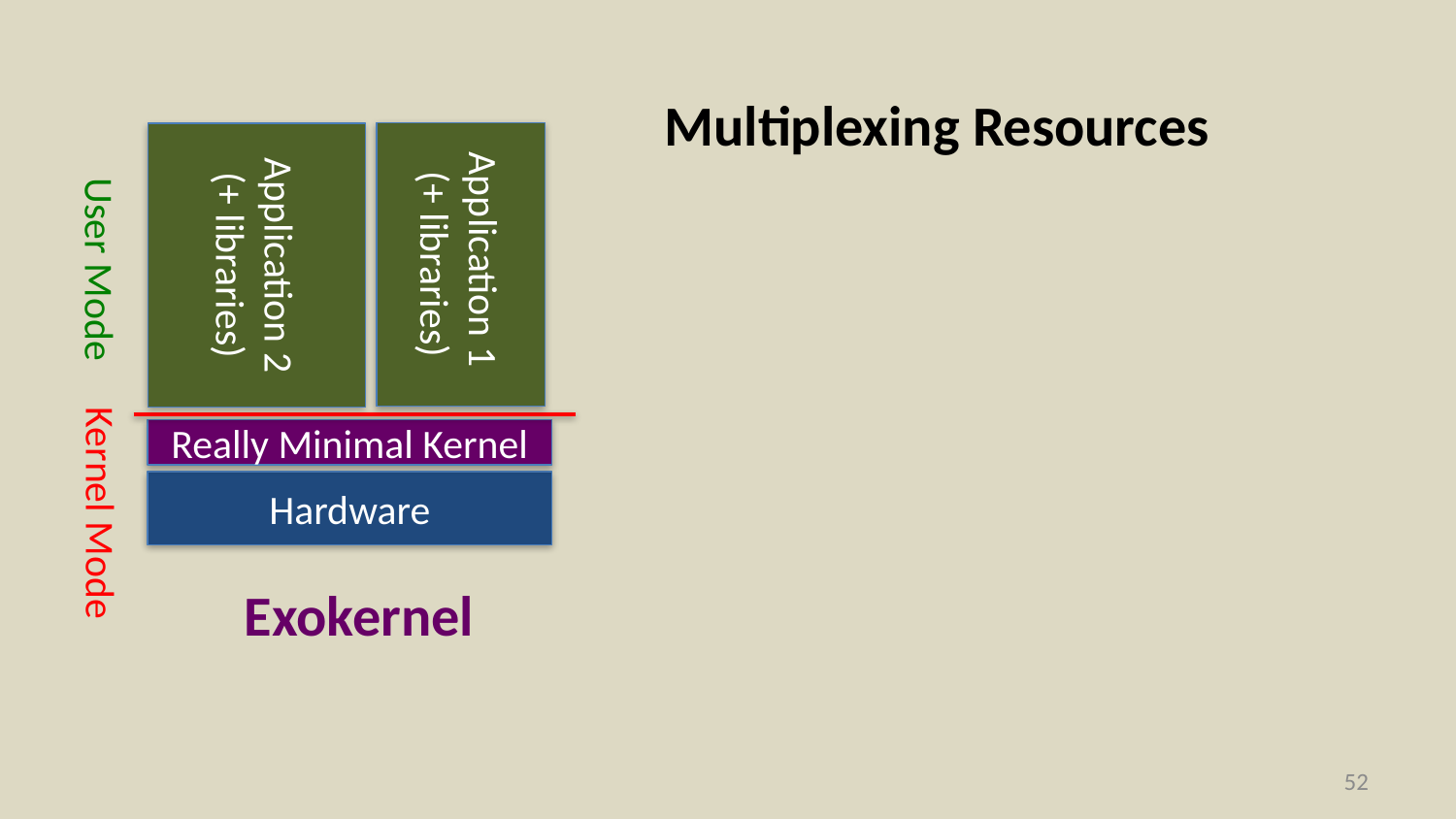

Multiplexing Resources
Application 2 (+ libraries)
Application 1
(+ libraries)
User Mode
Really Minimal Kernel
Hardware
Kernel Mode
Exokernel
52